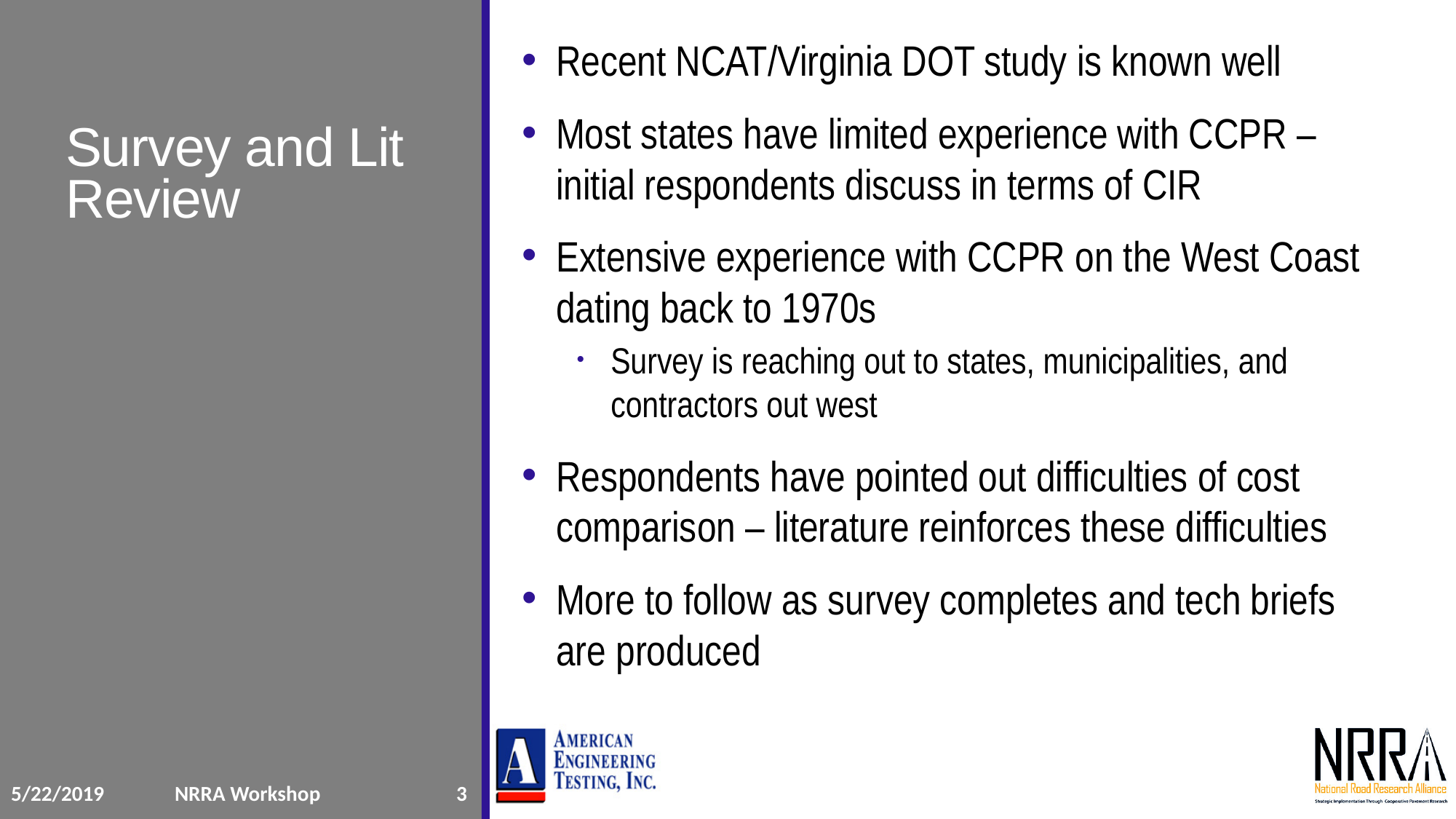

Recent NCAT/Virginia DOT study is known well
Most states have limited experience with CCPR – initial respondents discuss in terms of CIR
Extensive experience with CCPR on the West Coast dating back to 1970s
Survey is reaching out to states, municipalities, and contractors out west
Respondents have pointed out difficulties of cost comparison – literature reinforces these difficulties
More to follow as survey completes and tech briefs are produced

# Survey and Lit Review
| 5/22/2019 | NRRA Workshop | 3 |
| --- | --- | --- |